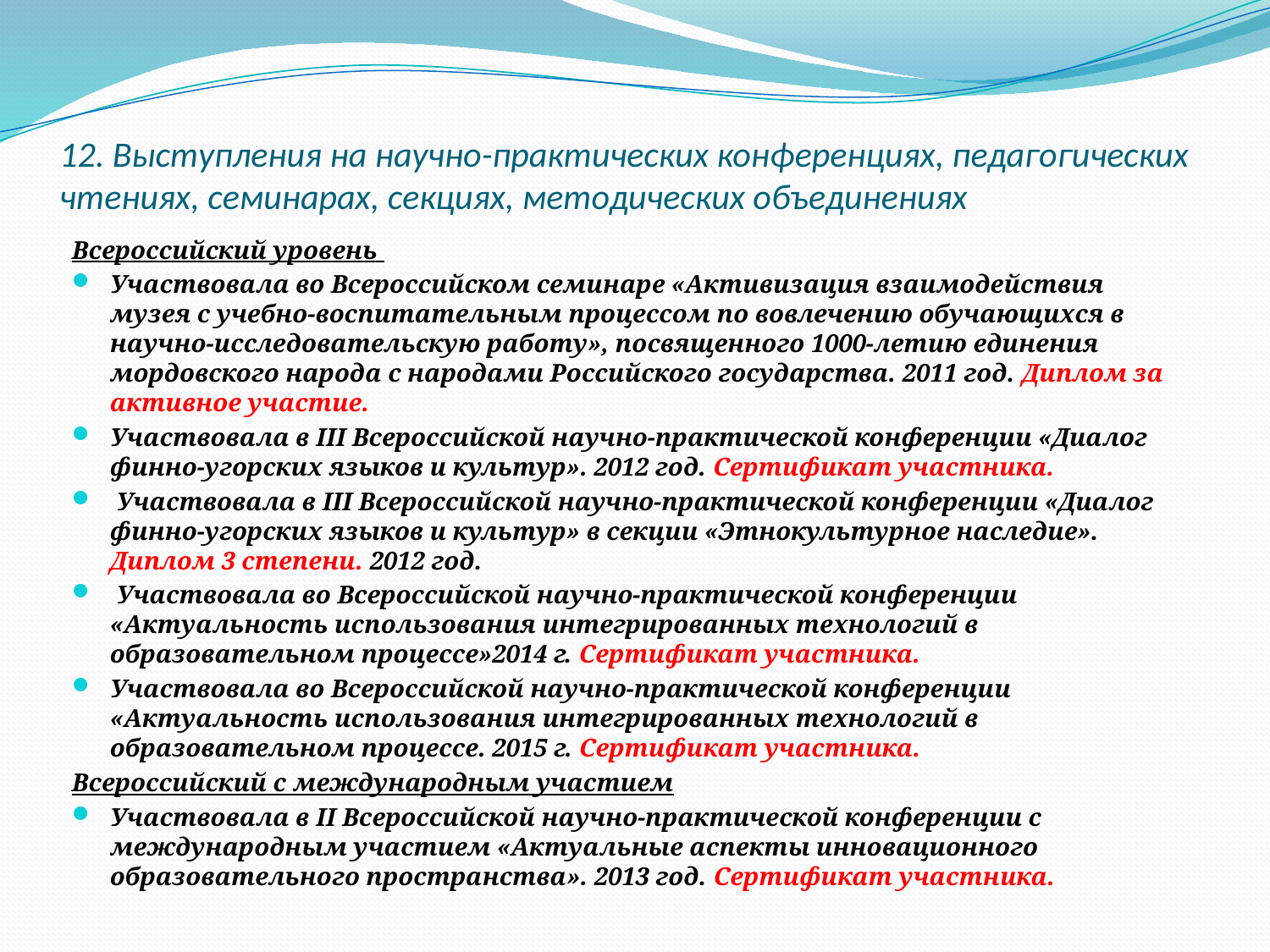

# 12. Выступления на научно-практических конференциях, педагогических чтениях, семинарах, секциях, методических объединениях
Всероссийский уровень
Участвовала во Всероссийском семинаре «Активизация взаимодействия музея с учебно-воспитательным процессом по вовлечению обучающихся в научно-исследовательскую работу», посвященного 1000-летию единения мордовского народа с народами Российского государства. 2011 год. Диплом за активное участие.
Участвовала в III Всероссийской научно-практической конференции «Диалог финно-угорских языков и культур». 2012 год. Сертификат участника.
 Участвовала в III Всероссийской научно-практической конференции «Диалог финно-угорских языков и культур» в секции «Этнокультурное наследие». Диплом 3 степени. 2012 год.
 Участвовала во Всероссийской научно-практической конференции «Актуальность использования интегрированных технологий в образовательном процессе»2014 г. Сертификат участника.
Участвовала во Всероссийской научно-практической конференции «Актуальность использования интегрированных технологий в образовательном процессе. 2015 г. Сертификат участника.
Всероссийский с международным участием
Участвовала в II Всероссийской научно-практической конференции с международным участием «Актуальные аспекты инновационного образовательного пространства». 2013 год. Сертификат участника.